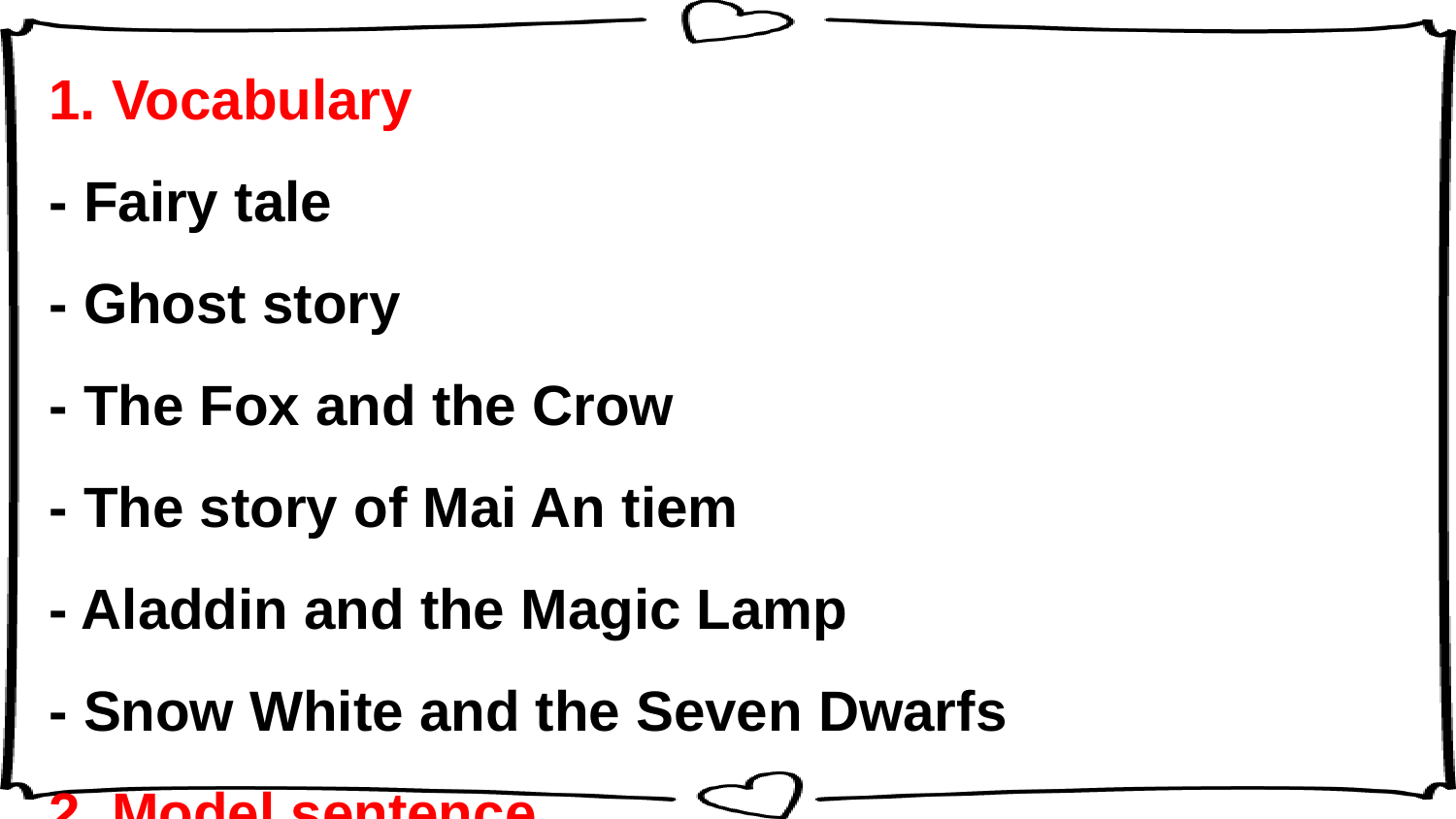

1. Vocabulary
- Fairy tale
- Ghost story
- The Fox and the Crow
- The story of Mai An tiem
- Aladdin and the Magic Lamp
- Snow White and the Seven Dwarfs
2. Model sentence
What are you reading?
I’m reading Snow White and the Seven Dwarfs